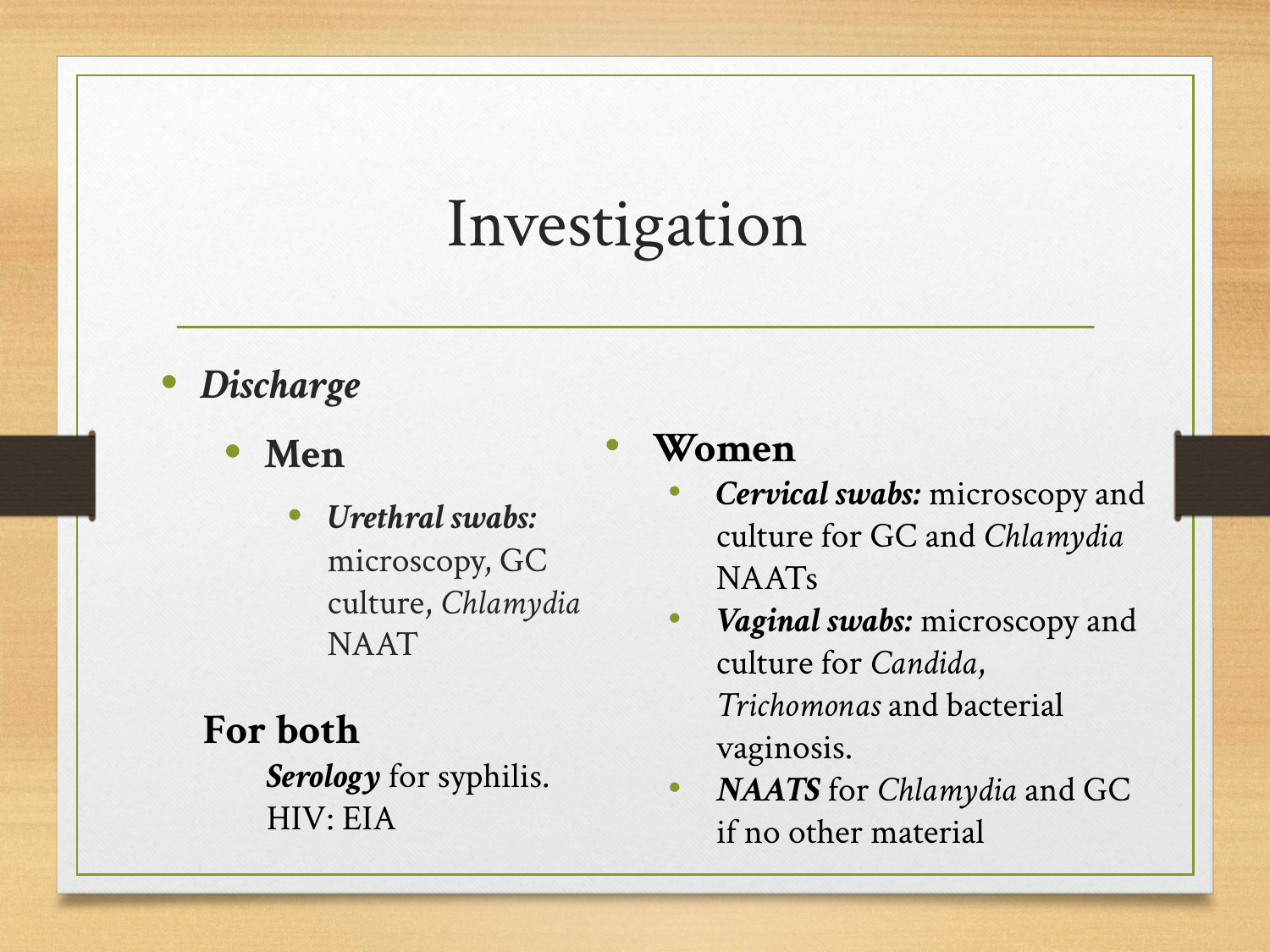

# Investigation
Discharge
Men
Urethral swabs: microscopy, GC culture, Chlamydia NAAT
Women
Cervical swabs: microscopy and culture for GC and Chlamydia NAATs
Vaginal swabs: microscopy and culture for Candida, Trichomonas and bacterial vaginosis.
NAATS for Chlamydia and GC if no other material
For both
Serology for syphilis.
HIV: EIA